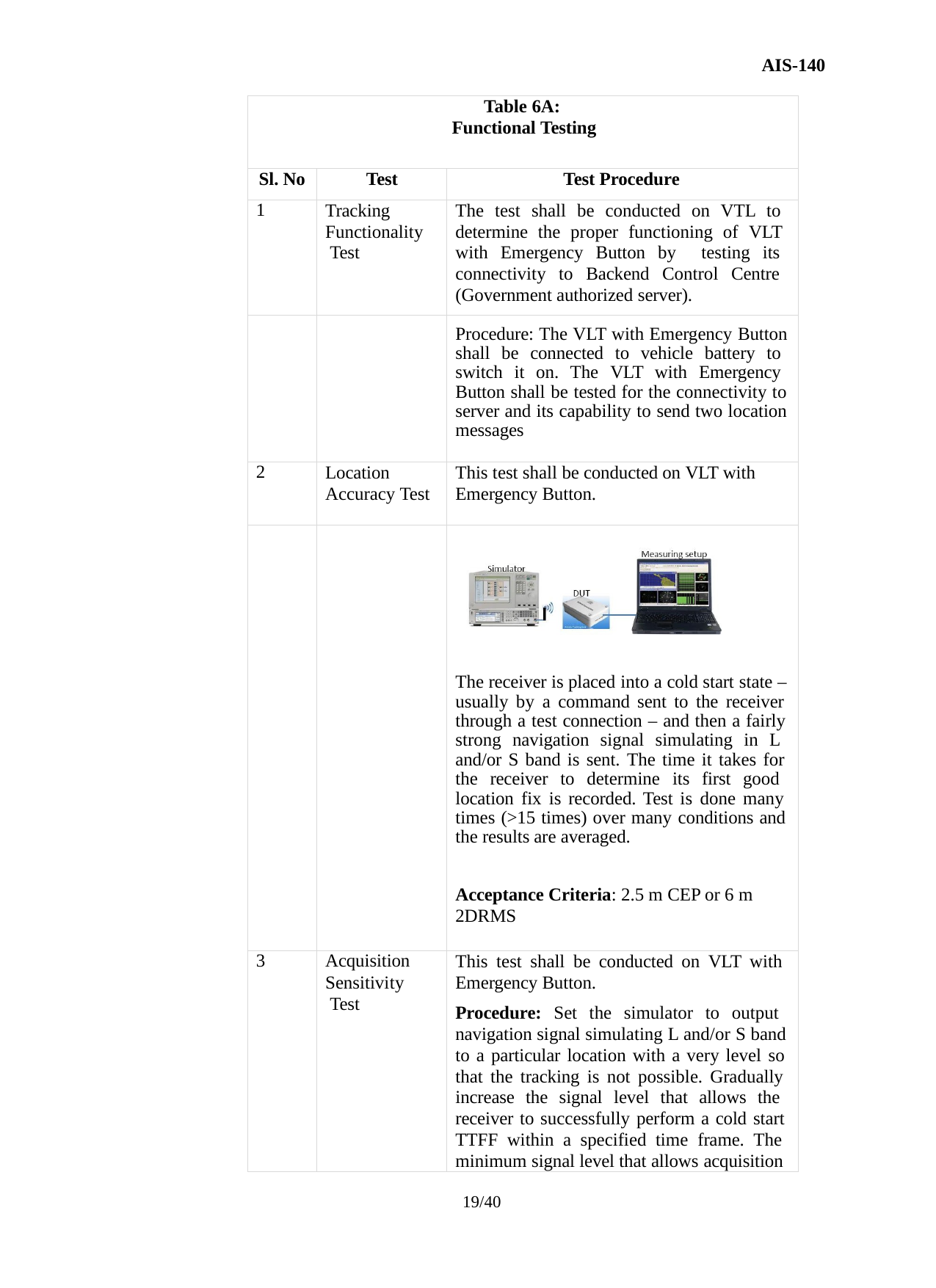

AIS-140
| Table 6A: Functional Testing |  |  |
| --- | --- | --- |
| Sl. No | Test | Test Procedure |
| 1 | Tracking Functionality Test | The test shall be conducted on VTL to determine the proper functioning of VLT with Emergency Button by testing its connectivity to Backend Control Centre (Government authorized server). |
|  |  | Procedure: The VLT with Emergency Button shall be connected to vehicle battery to switch it on. The VLT with Emergency Button shall be tested for the connectivity to server and its capability to send two location messages |
| 2 | Location Accuracy Test | This test shall be conducted on VLT with Emergency Button. |
|  |  |  |
|  |  | The receiver is placed into a cold start state – usually by a command sent to the receiver through a test connection – and then a fairly strong navigation signal simulating in L and/or S band is sent. The time it takes for the receiver to determine its first good location fix is recorded. Test is done many times (>15 times) over many conditions and the results are averaged. |
|  |  | Acceptance Criteria: 2.5 m CEP or 6 m 2DRMS |
| 3 | Acquisition Sensitivity Test | This test shall be conducted on VLT with Emergency Button. Procedure: Set the simulator to output navigation signal simulating L and/or S band to a particular location with a very level so that the tracking is not possible. Gradually increase the signal level that allows the receiver to successfully perform a cold start TTFF within a specified time frame. The minimum signal level that allows acquisition |

19/40